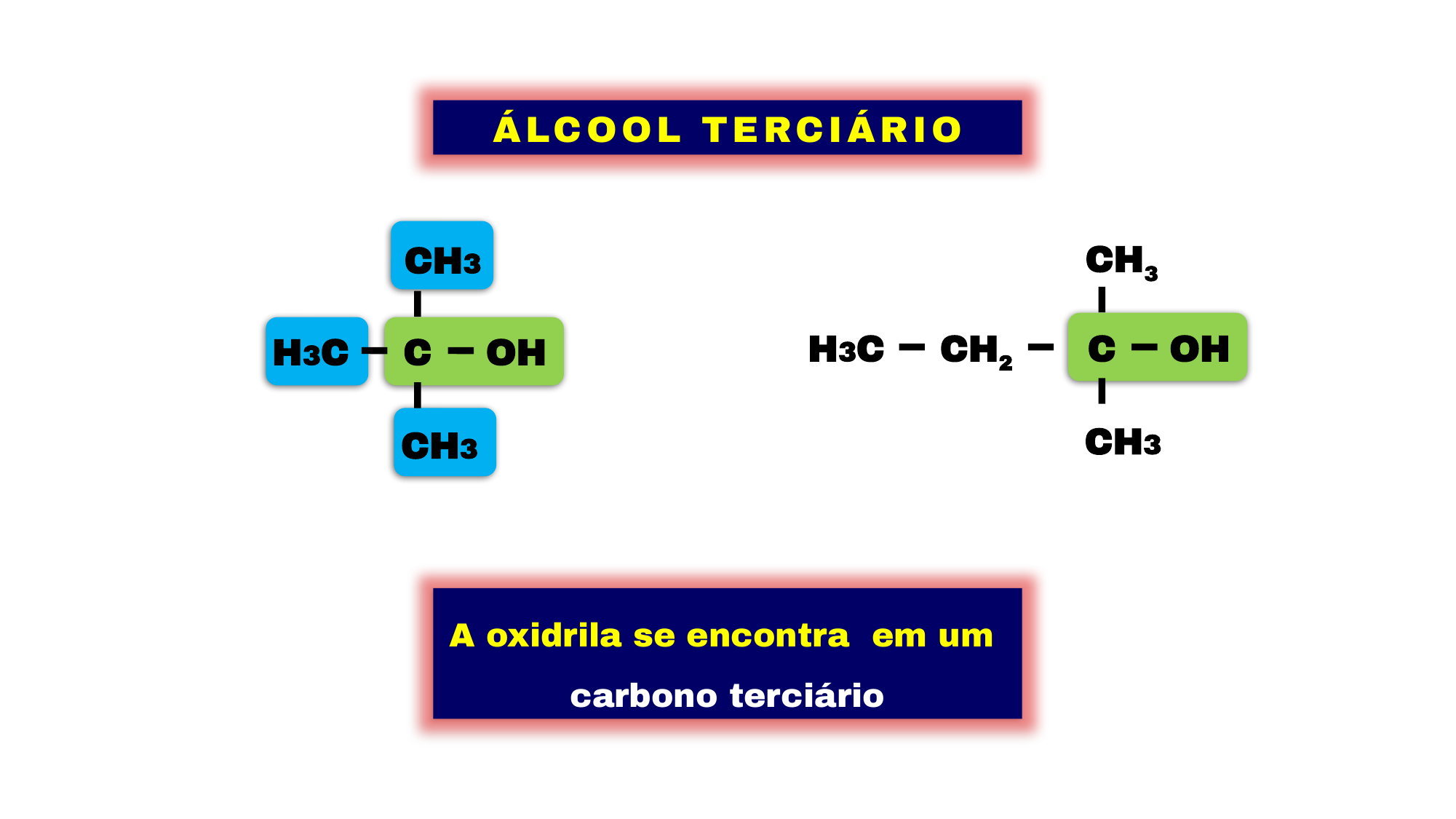

ÁLCOOL TERCIÁRIO

CH3

H3C
C
OH

CH3
CH3

H3C
CH2
C
OH

CH3
A oxidrila se encontra  em um
carbono terciário